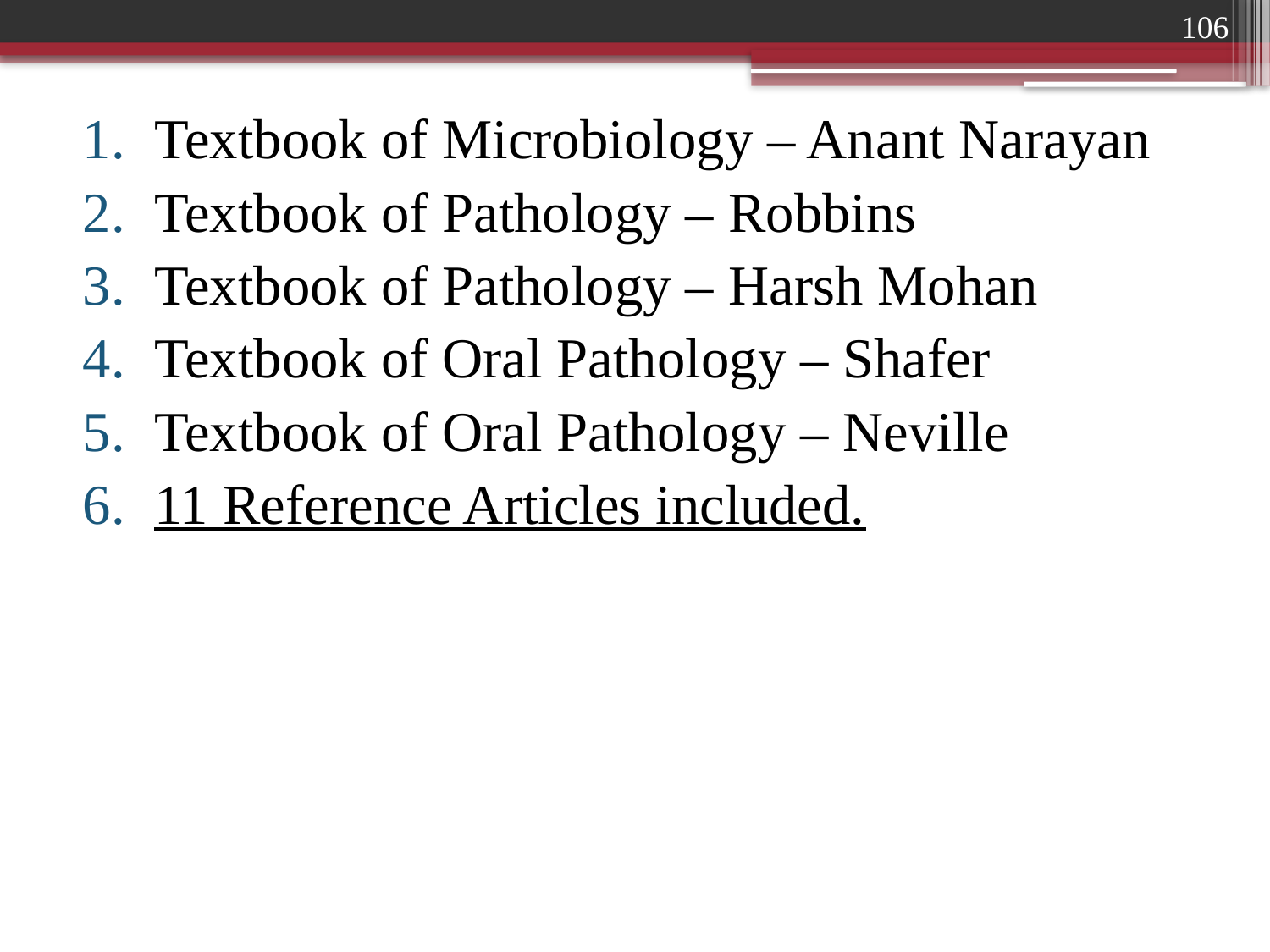

106
Textbook of Microbiology – Anant Narayan
Textbook of Pathology – Robbins
Textbook of Pathology – Harsh Mohan
Textbook of Oral Pathology – Shafer
Textbook of Oral Pathology – Neville
11 Reference Articles included.